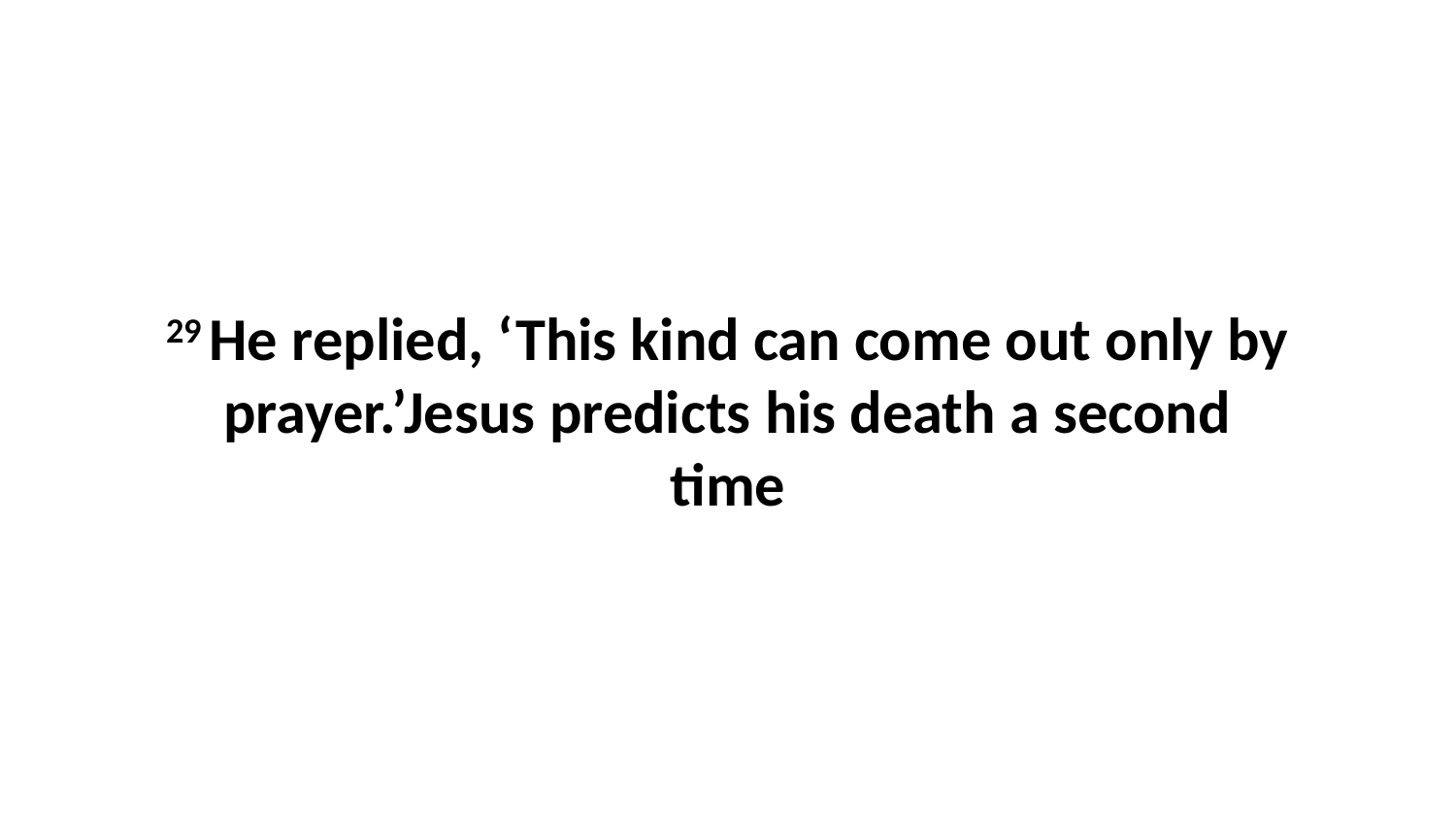

29 He replied, ‘This kind can come out only by prayer.’Jesus predicts his death a second time